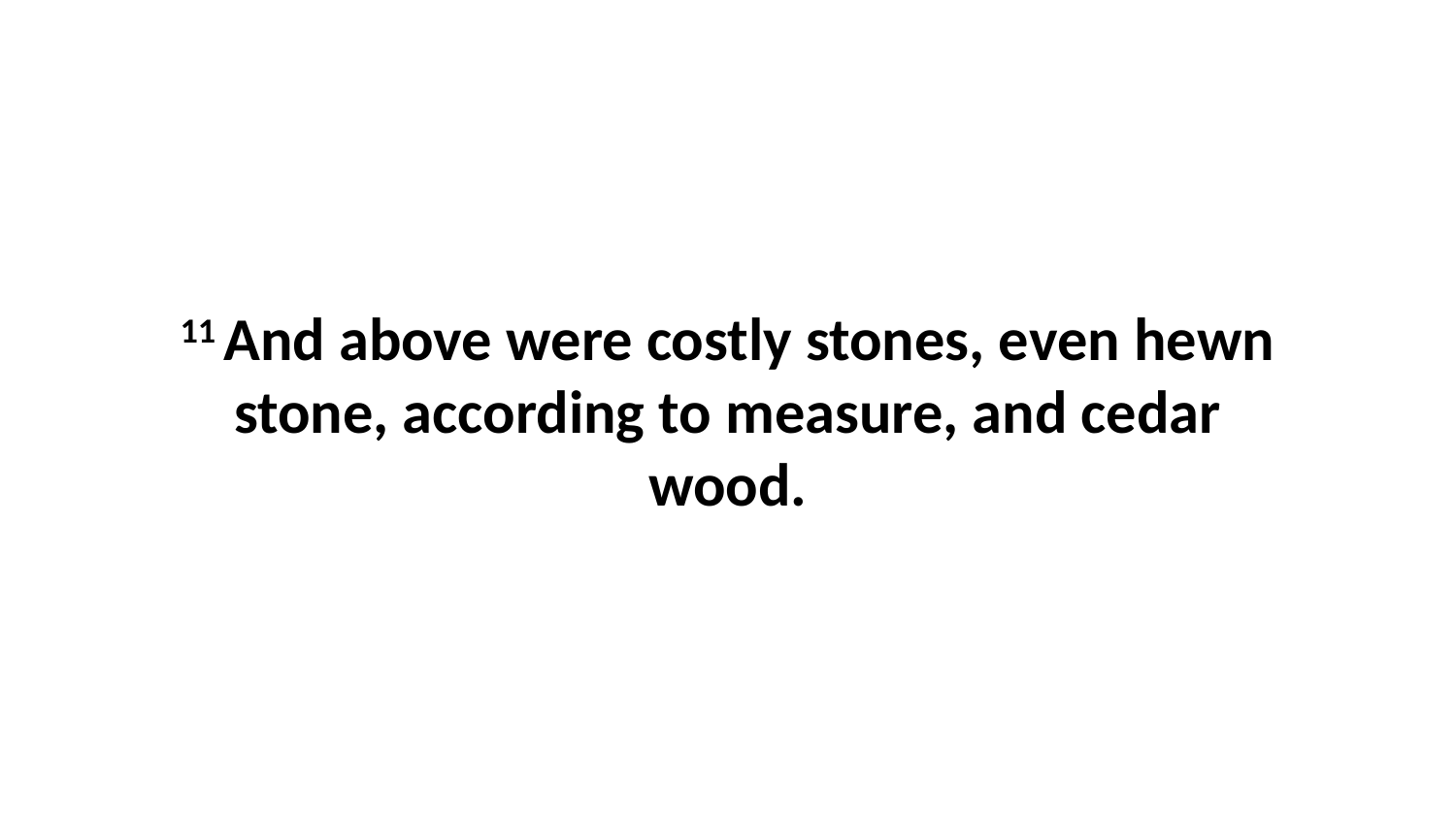

11 And above were costly stones, even hewn stone, according to measure, and cedar wood.